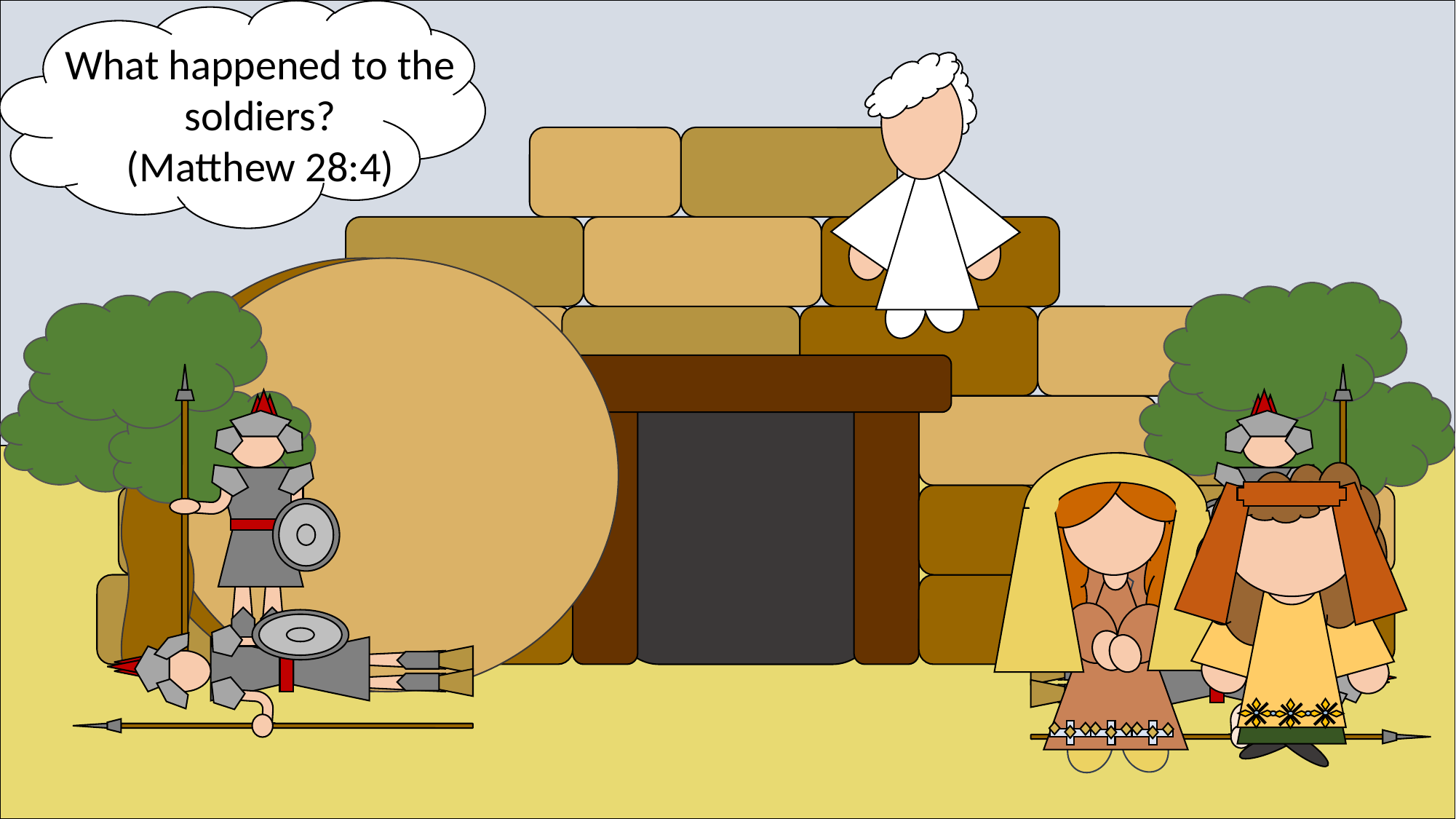

What happened to the soldiers?
(Matthew 28:4)